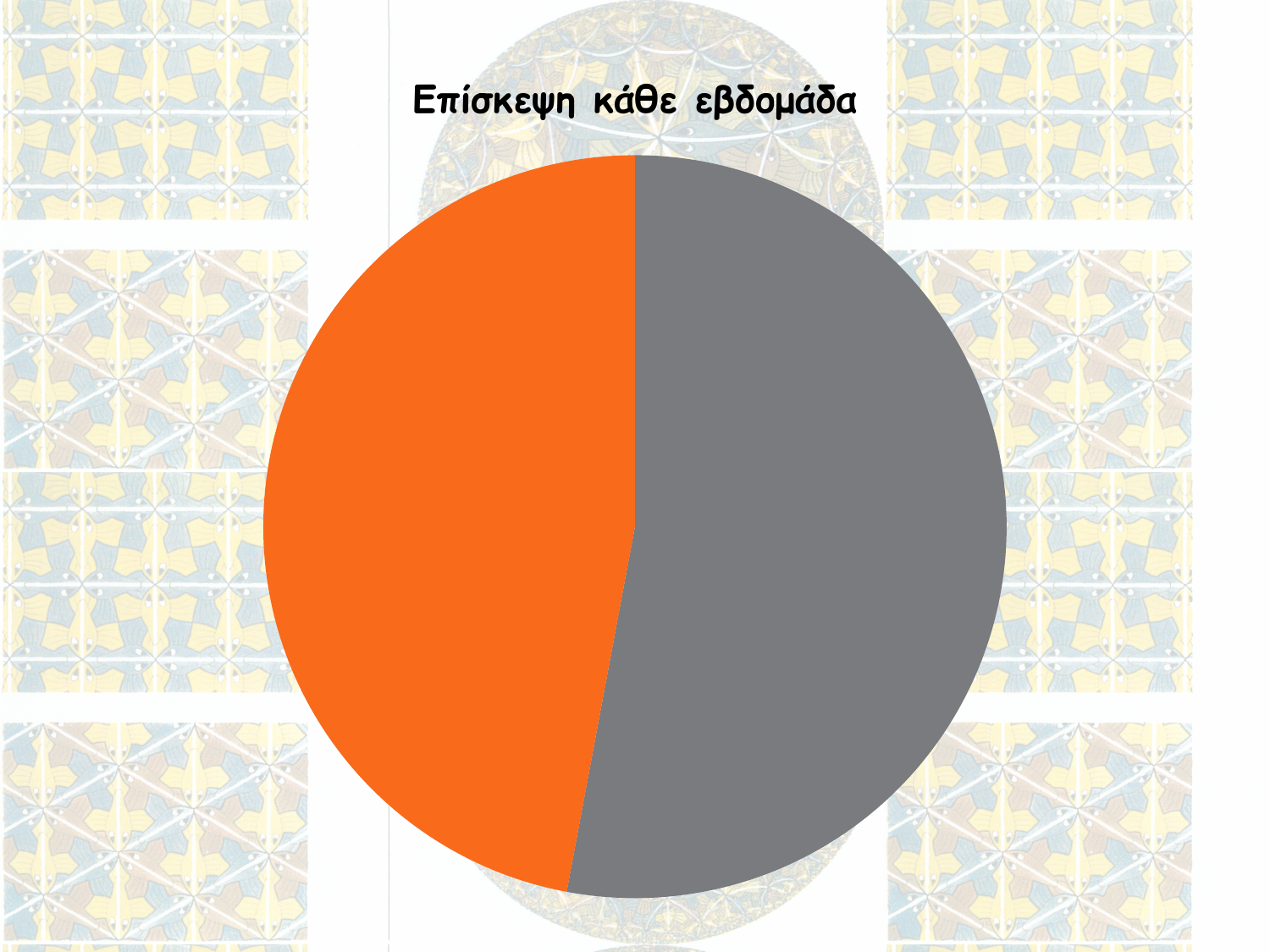

### Chart: Επίσκεψη κάθε εβδομάδα

| Category | Επίσκεψη κάθε εβδομάδα | Σύνδεση περιοδικού με βαθμολογία |
|---|---|---|
| Β1-Β2 | 9.0 | 7.0 |
| Υπόλοιπο σχολείο | 8.0 | 8.0 |